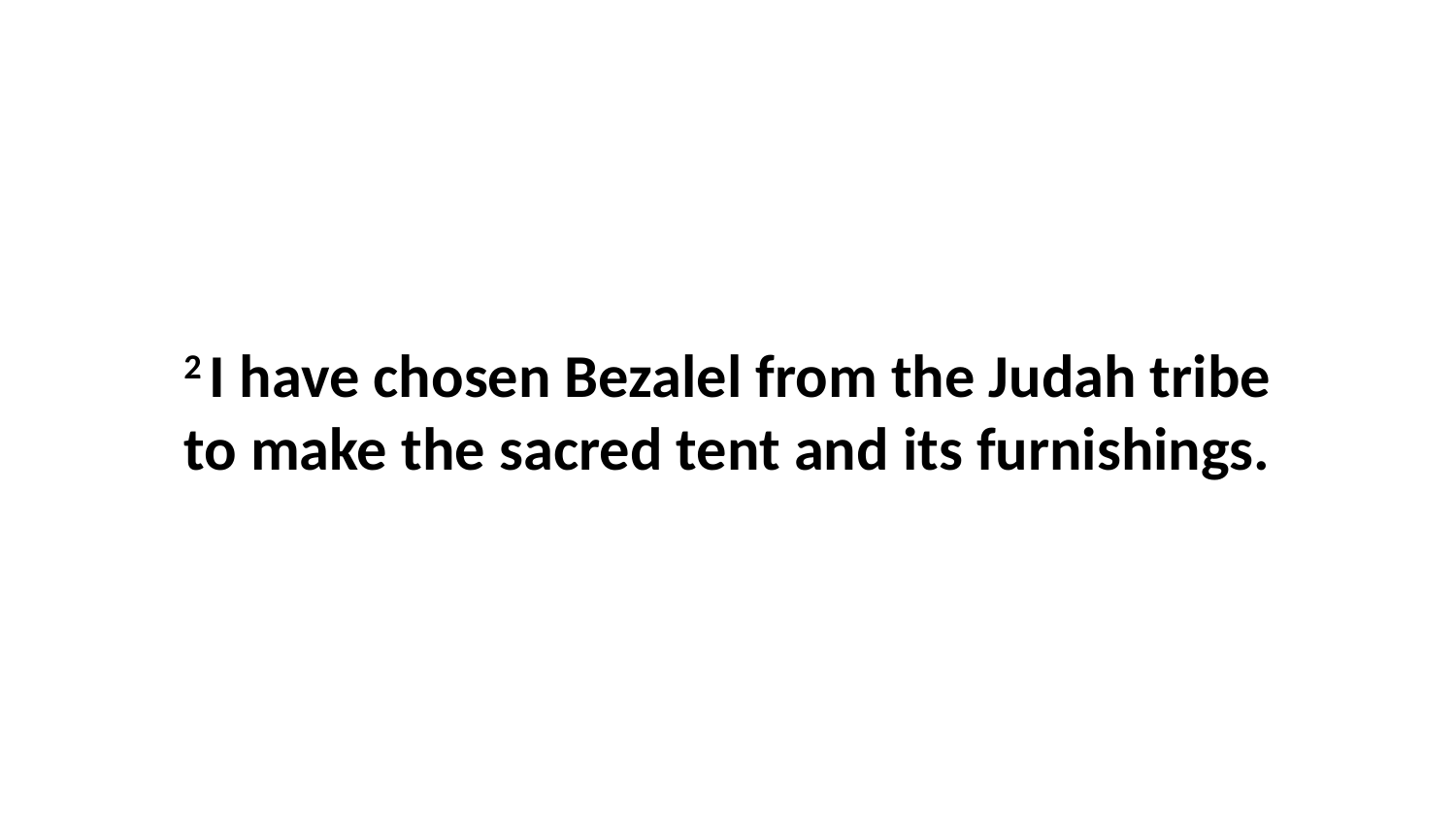

2 I have chosen Bezalel from the Judah tribe to make the sacred tent and its furnishings.